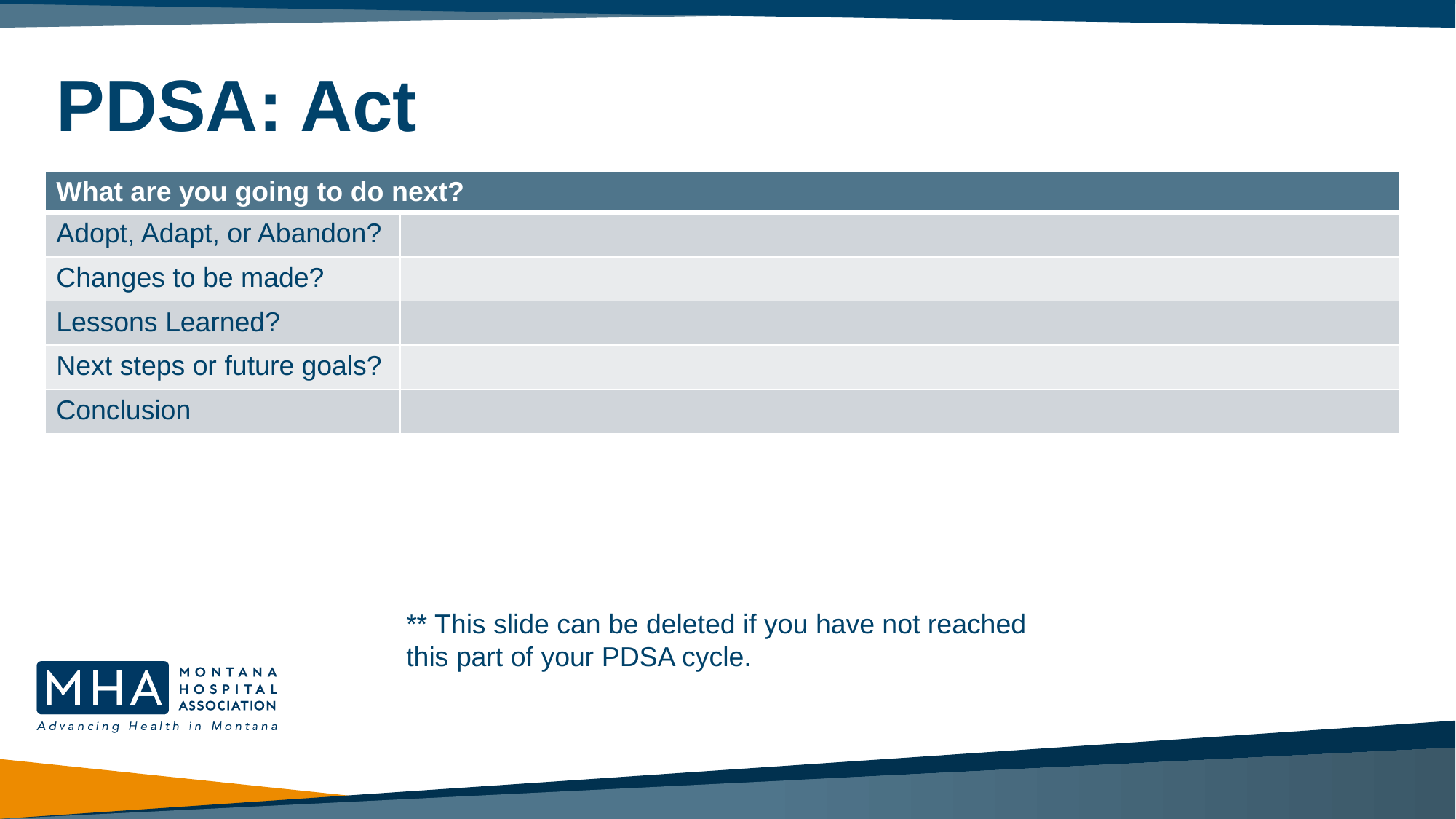

# PDSA: Act
| What are you going to do next? |  |
| --- | --- |
| Adopt, Adapt, or Abandon? |  |
| Changes to be made? |  |
| Lessons Learned? |  |
| Next steps or future goals? |  |
| Conclusion |  |
** This slide can be deleted if you have not reached this part of your PDSA cycle.